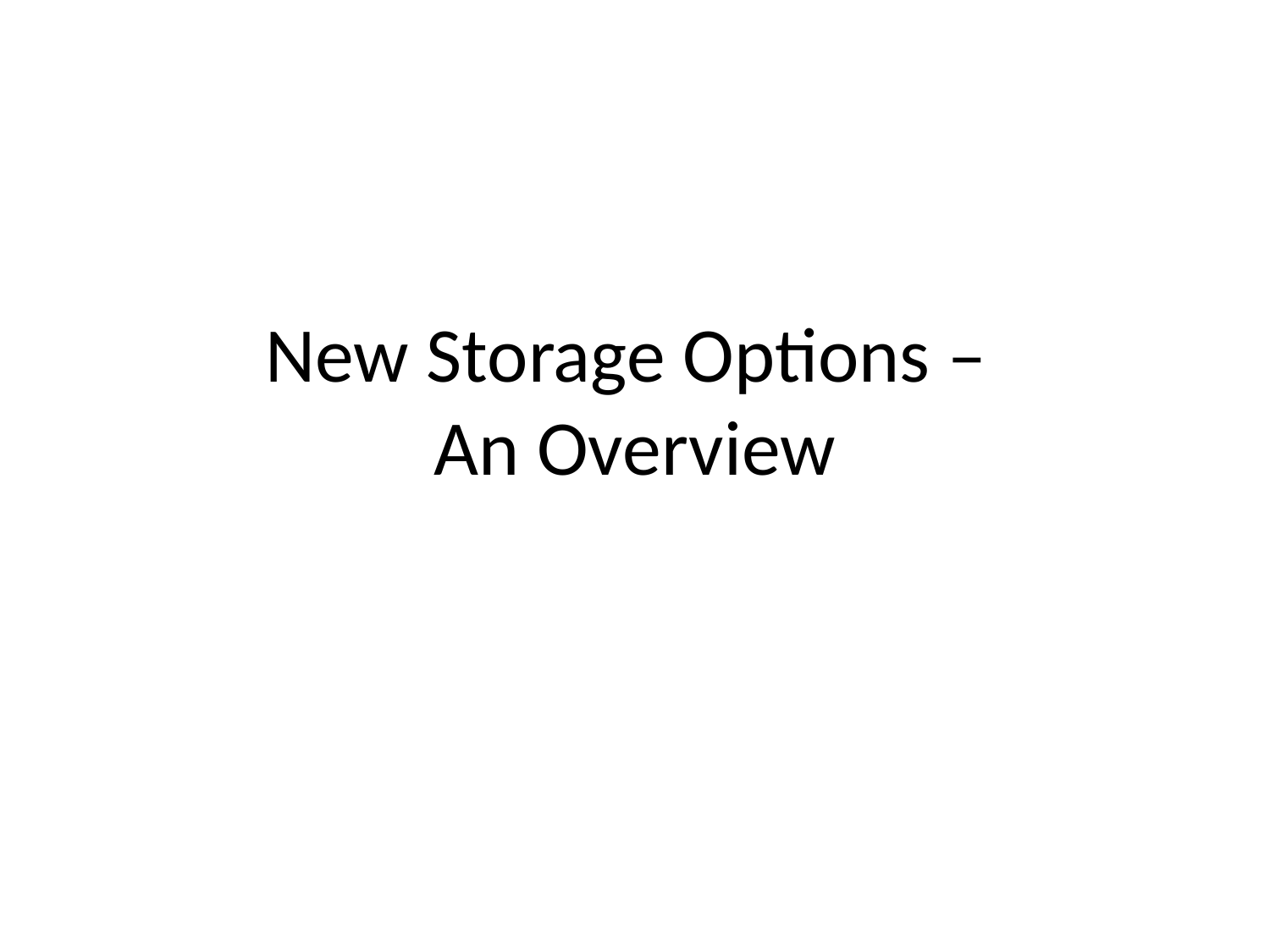

# New Storage Options – An Overview